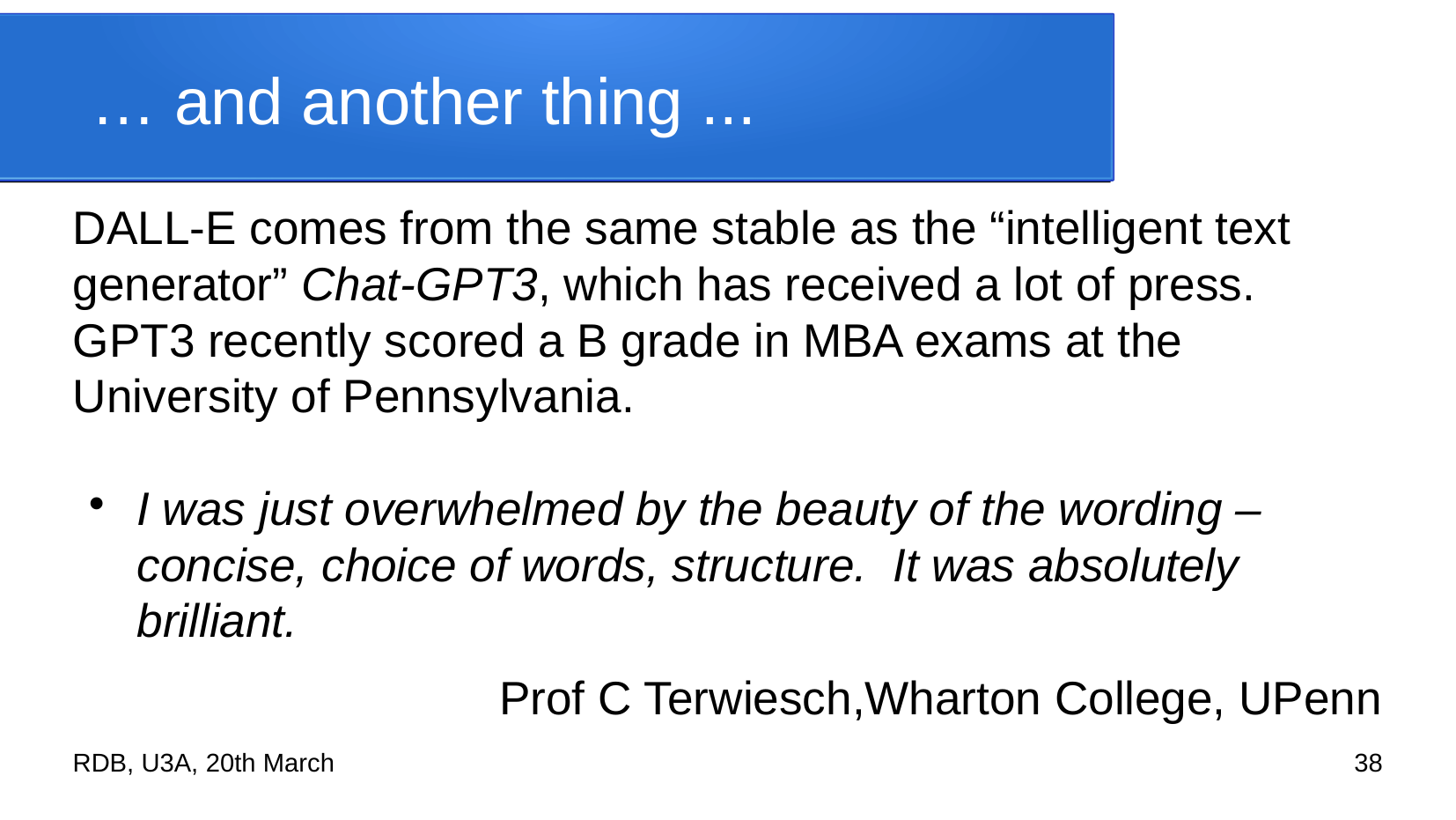

# … and another thing ...
DALL-E comes from the same stable as the “intelligent text generator” Chat-GPT3, which has received a lot of press.
GPT3 recently scored a B grade in MBA exams at the University of Pennsylvania.

I was just overwhelmed by the beauty of the wording – concise, choice of words, structure.  It was absolutely brilliant.
Prof C Terwiesch,Wharton College, UPenn
RDB, U3A, 20th March
38